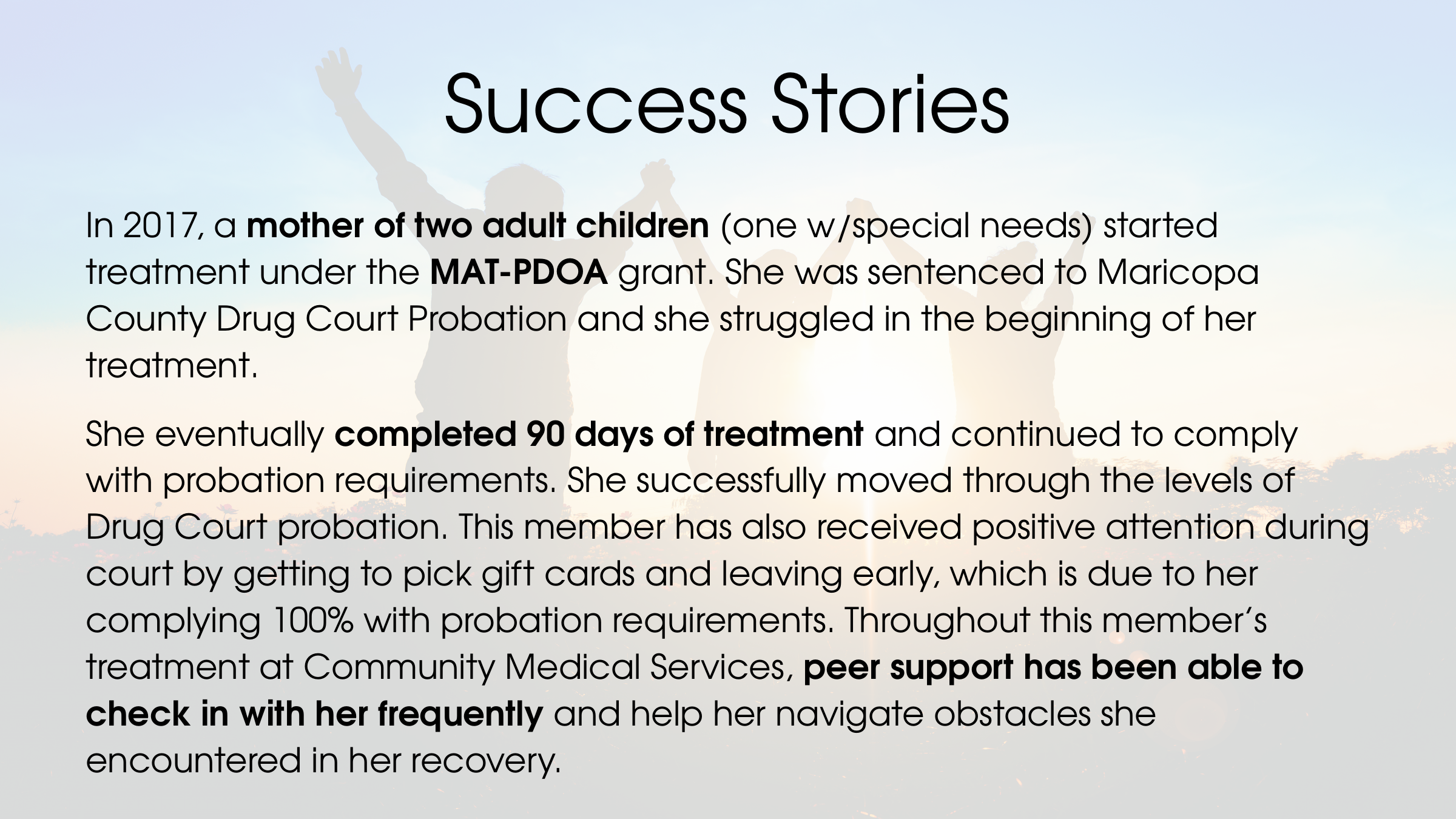

# Success Stories
In 2017, a mother of two adult children (one w/special needs) started treatment under the MAT-PDOA grant. She was sentenced to Maricopa County Drug Court Probation and she struggled in the beginning of her treatment.
She eventually completed 90 days of treatment and continued to comply with probation requirements. She successfully moved through the levels of Drug Court probation. This member has also received positive attention during court by getting to pick gift cards and leaving early, which is due to her complying 100% with probation requirements. Throughout this member’s treatment at Community Medical Services, peer support has been able to check in with her frequently and help her navigate obstacles she encountered in her recovery.